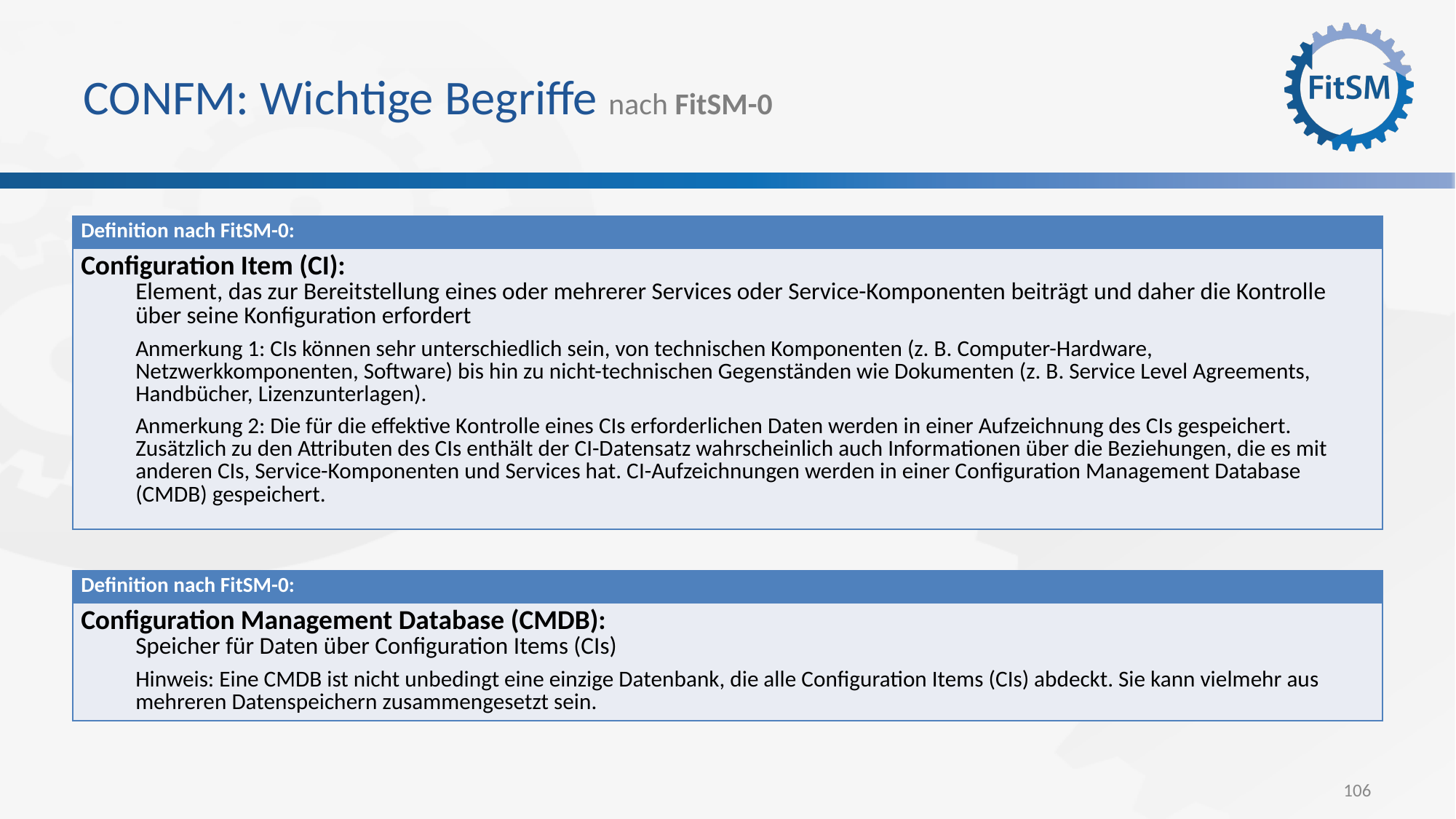

# CONFM: Wichtige Begriffe nach FitSM-0
| Definition nach FitSM-0: |
| --- |
| Configuration Item (CI): Element, das zur Bereitstellung eines oder mehrerer Services oder Service-Komponenten beiträgt und daher die Kontrolle über seine Konfiguration erfordert Anmerkung 1: CIs können sehr unterschiedlich sein, von technischen Komponenten (z. B. Computer-Hardware, Netzwerkkomponenten, Software) bis hin zu nicht-technischen Gegenständen wie Dokumenten (z. B. Service Level Agreements, Handbücher, Lizenzunterlagen). Anmerkung 2: Die für die effektive Kontrolle eines CIs erforderlichen Daten werden in einer Aufzeichnung des CIs gespeichert. Zusätzlich zu den Attributen des CIs enthält der CI-Datensatz wahrscheinlich auch Informationen über die Beziehungen, die es mit anderen CIs, Service-Komponenten und Services hat. CI-Aufzeichnungen werden in einer Configuration Management Database (CMDB) gespeichert. |
| Definition nach FitSM-0: |
| --- |
| Configuration Management Database (CMDB): Speicher für Daten über Configuration Items (CIs) Hinweis: Eine CMDB ist nicht unbedingt eine einzige Datenbank, die alle Configuration Items (CIs) abdeckt. Sie kann vielmehr aus mehreren Datenspeichern zusammengesetzt sein. |
106